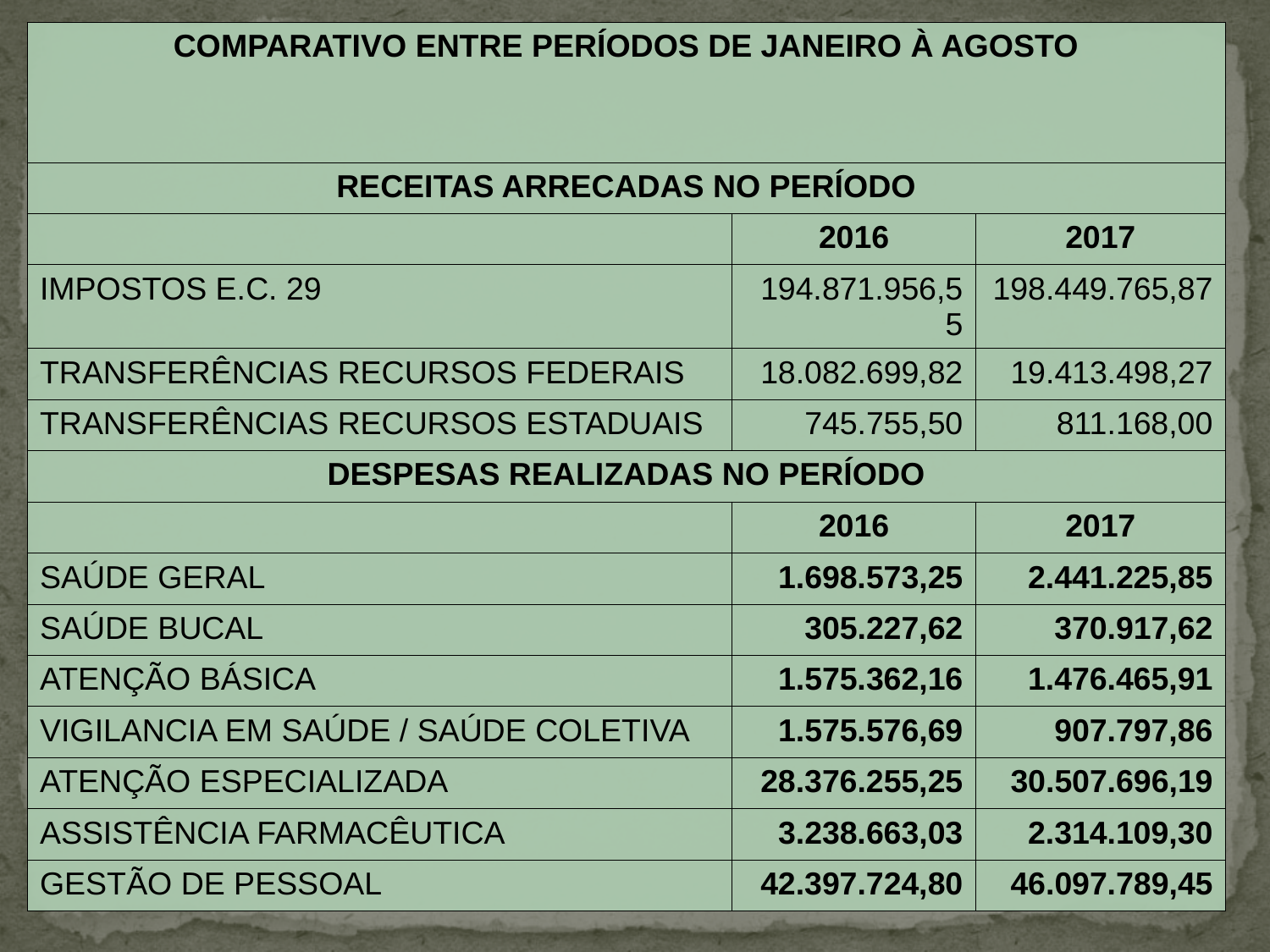

| COMPARATIVO ENTRE PERÍODOS DE JANEIRO À AGOSTO |  |  |
| --- | --- | --- |
| RECEITAS ARRECADAS NO PERÍODO |  |  |
|  | 2016 | 2017 |
| IMPOSTOS E.C. 29 | 194.871.956,55 | 198.449.765,87 |
| TRANSFERÊNCIAS RECURSOS FEDERAIS | 18.082.699,82 | 19.413.498,27 |
| TRANSFERÊNCIAS RECURSOS ESTADUAIS | 745.755,50 | 811.168,00 |
| DESPESAS REALIZADAS NO PERÍODO |  |  |
|  | 2016 | 2017 |
| SAÚDE GERAL | 1.698.573,25 | 2.441.225,85 |
| SAÚDE BUCAL | 305.227,62 | 370.917,62 |
| ATENÇÃO BÁSICA | 1.575.362,16 | 1.476.465,91 |
| VIGILANCIA EM SAÚDE / SAÚDE COLETIVA | 1.575.576,69 | 907.797,86 |
| ATENÇÃO ESPECIALIZADA | 28.376.255,25 | 30.507.696,19 |
| ASSISTÊNCIA FARMACÊUTICA | 3.238.663,03 | 2.314.109,30 |
| GESTÃO DE PESSOAL | 42.397.724,80 | 46.097.789,45 |